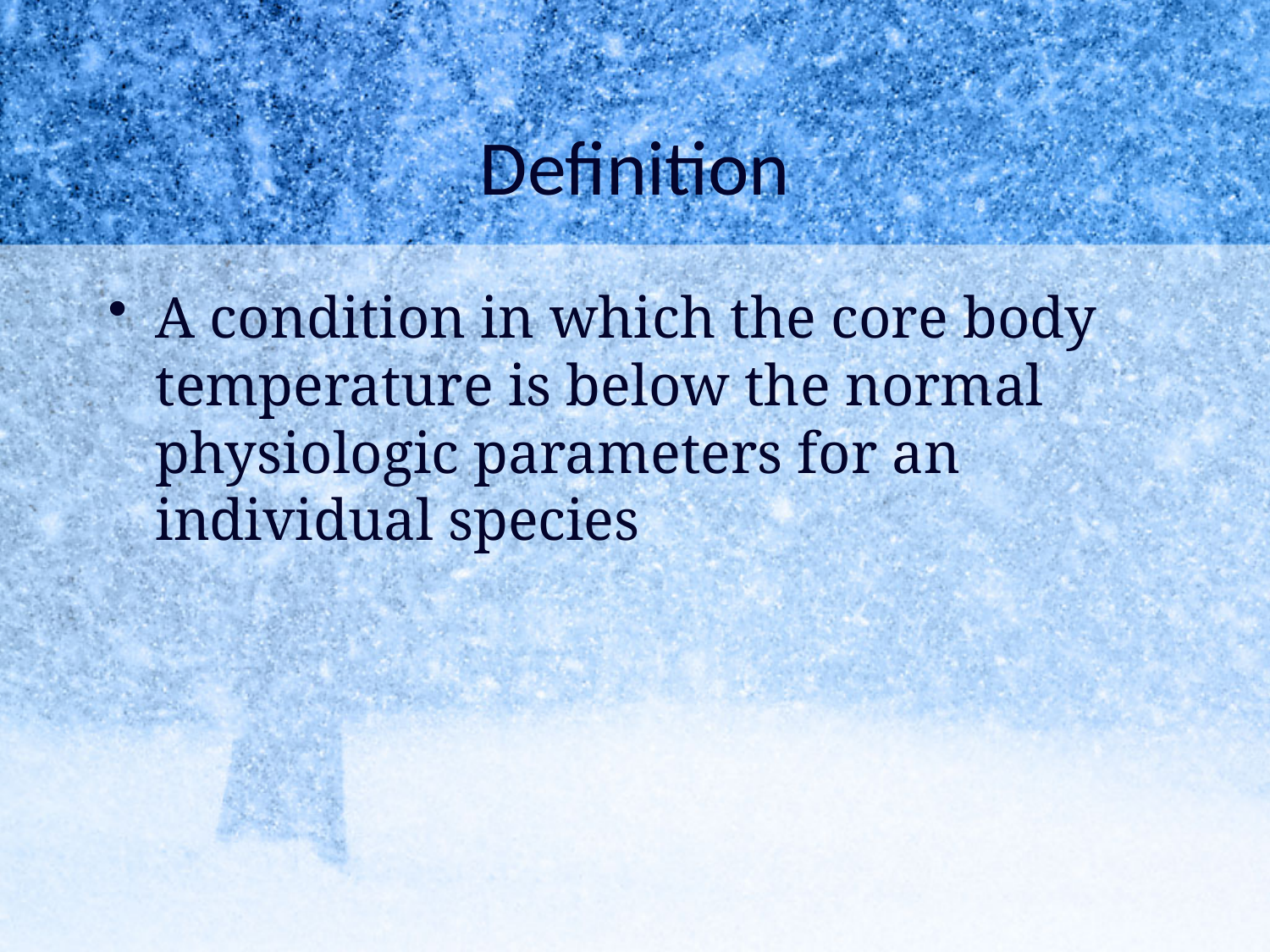

# Definition
A condition in which the core body temperature is below the normal physiologic parameters for an individual species